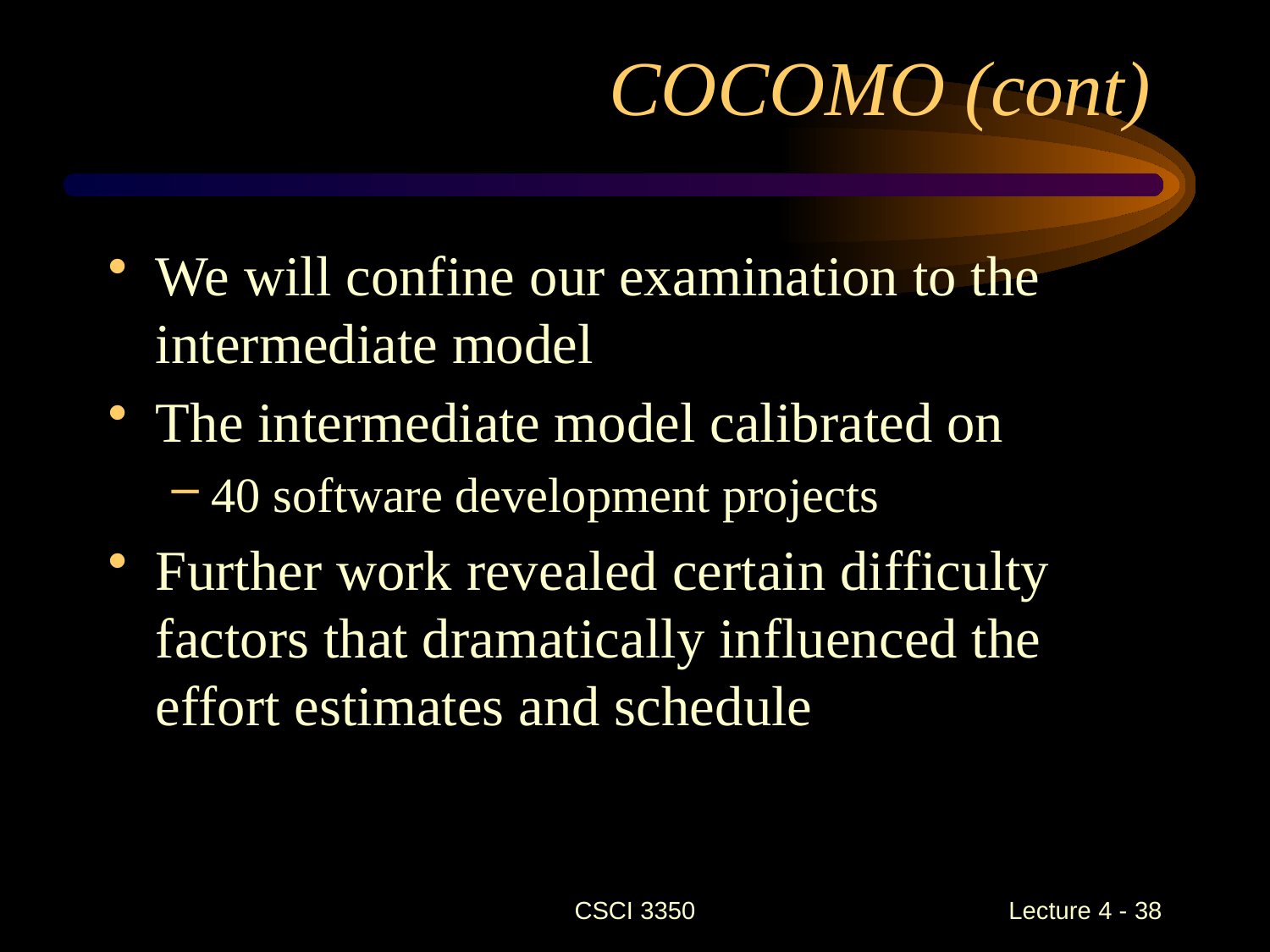

# COCOMO (cont)
We will confine our examination to the intermediate model
The intermediate model calibrated on
40 software development projects
Further work revealed certain difficulty factors that dramatically influenced the effort estimates and schedule

CSCI 3350
Lecture 4 - 38